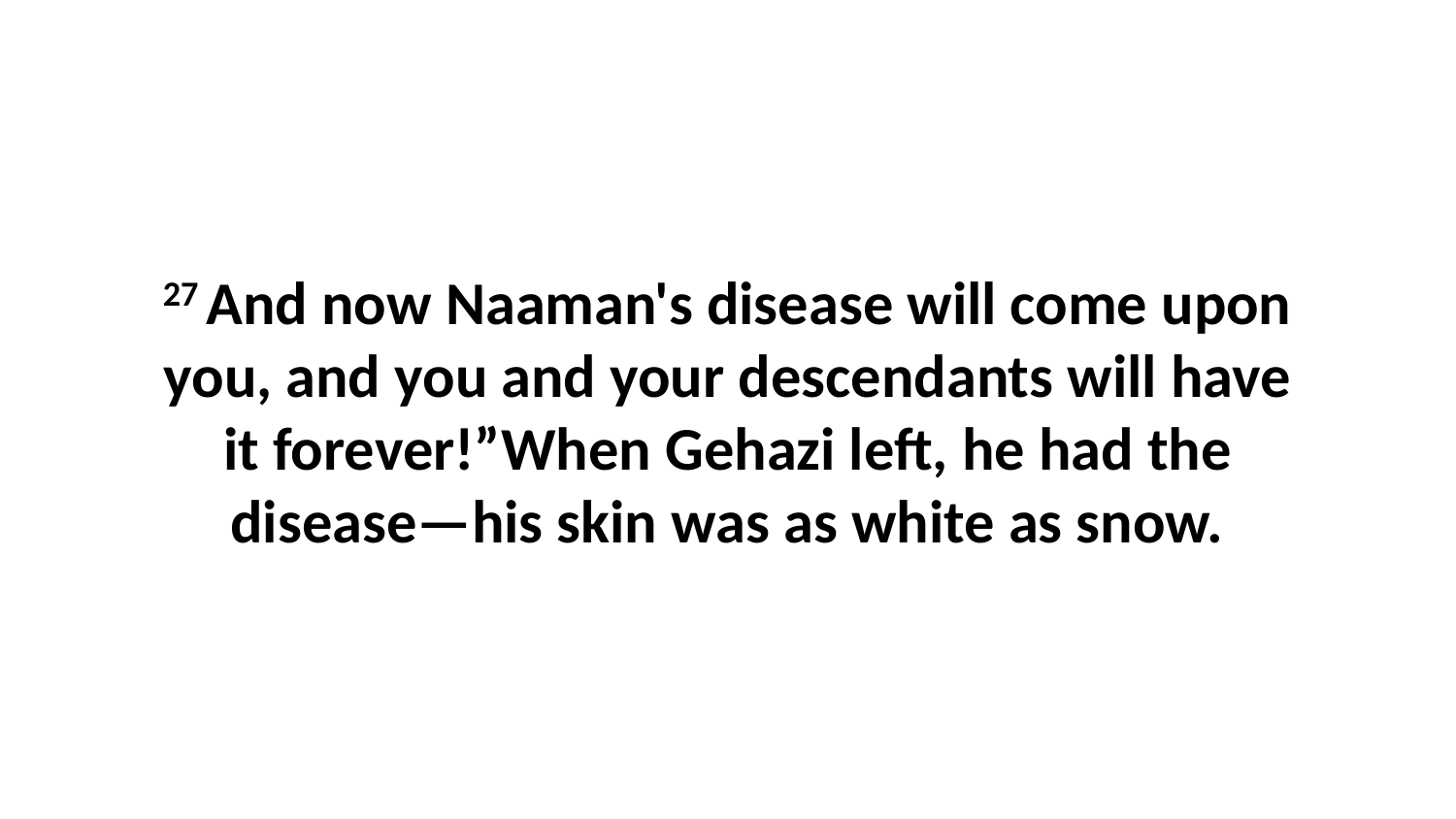

27 And now Naaman's disease will come upon you, and you and your descendants will have it forever!”When Gehazi left, he had the disease—his skin was as white as snow.